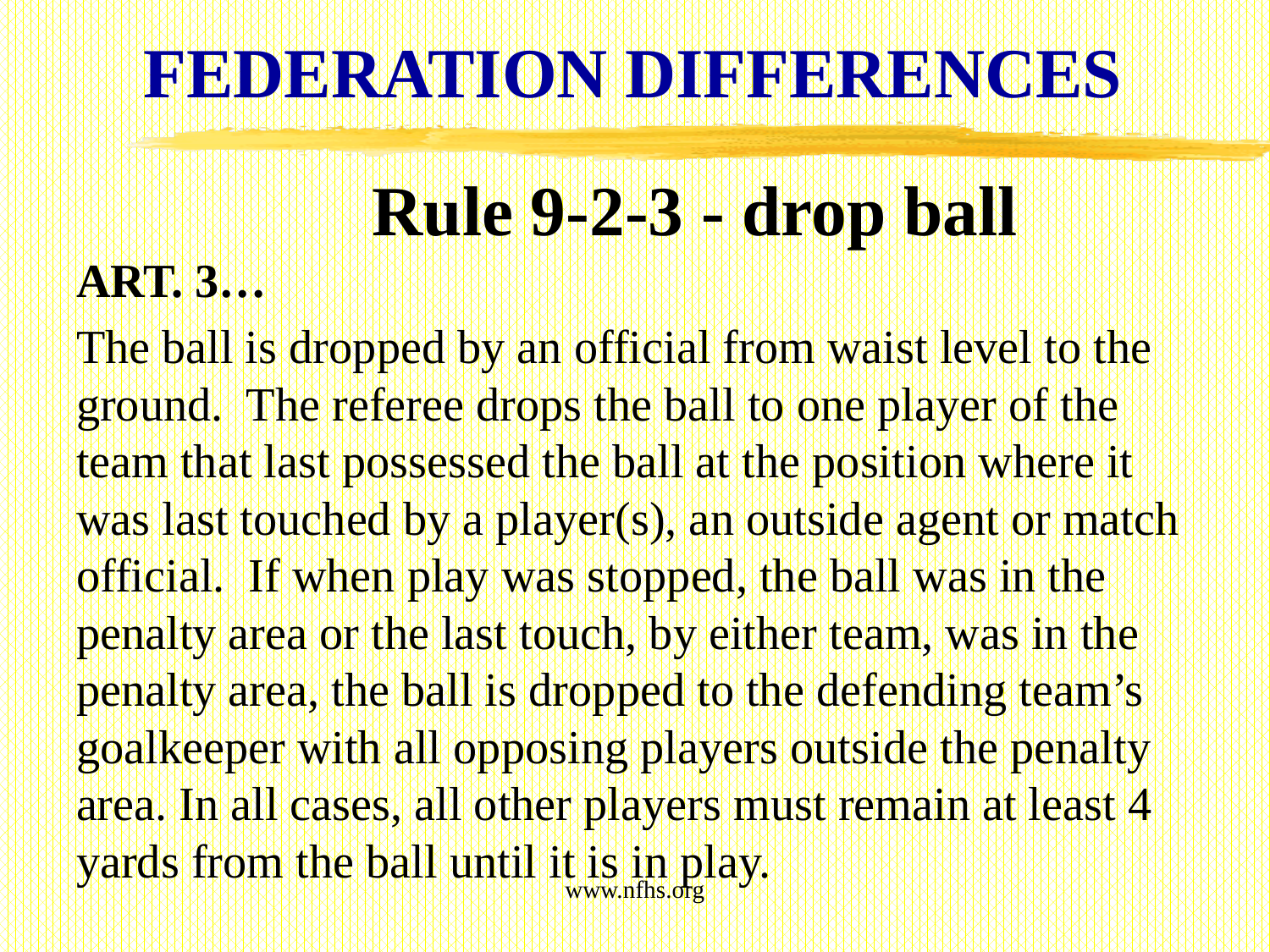

FEDERATION DIFFERENCES
# Rule 9-2-3 - drop ball
ART. 3…
The ball is dropped by an official from waist level to the ground.  The referee drops the ball to one player of the team that last possessed the ball at the position where it was last touched by a player(s), an outside agent or match official.  If when play was stopped, the ball was in the penalty area or the last touch, by either team, was in the penalty area, the ball is dropped to the defending team’s goalkeeper with all opposing players outside the penalty area. In all cases, all other players must remain at least 4 yards from the ball until it is in play.
www.nfhs.org